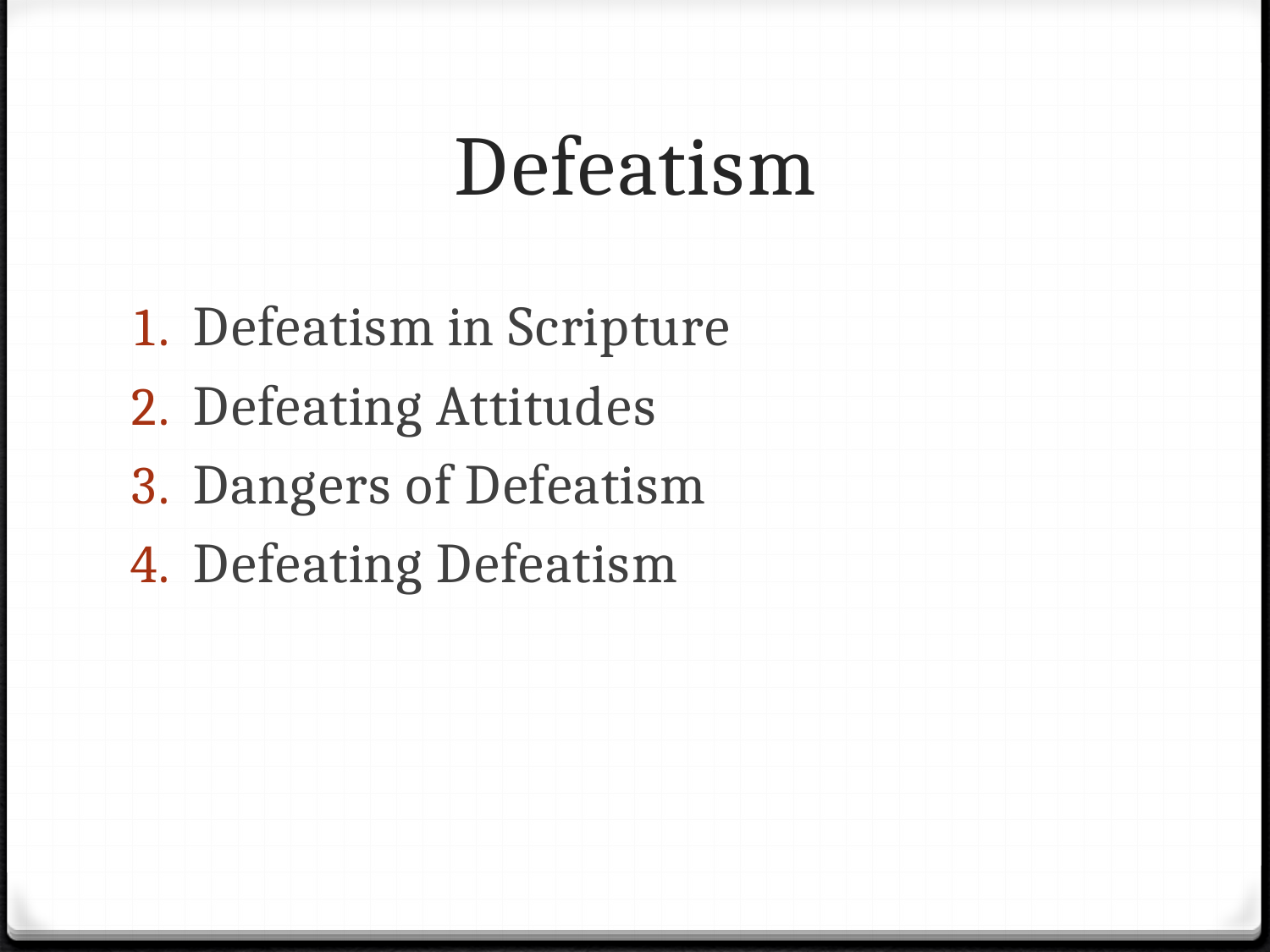

# Defeatism
Defeatism in Scripture
Defeating Attitudes
Dangers of Defeatism
Defeating Defeatism